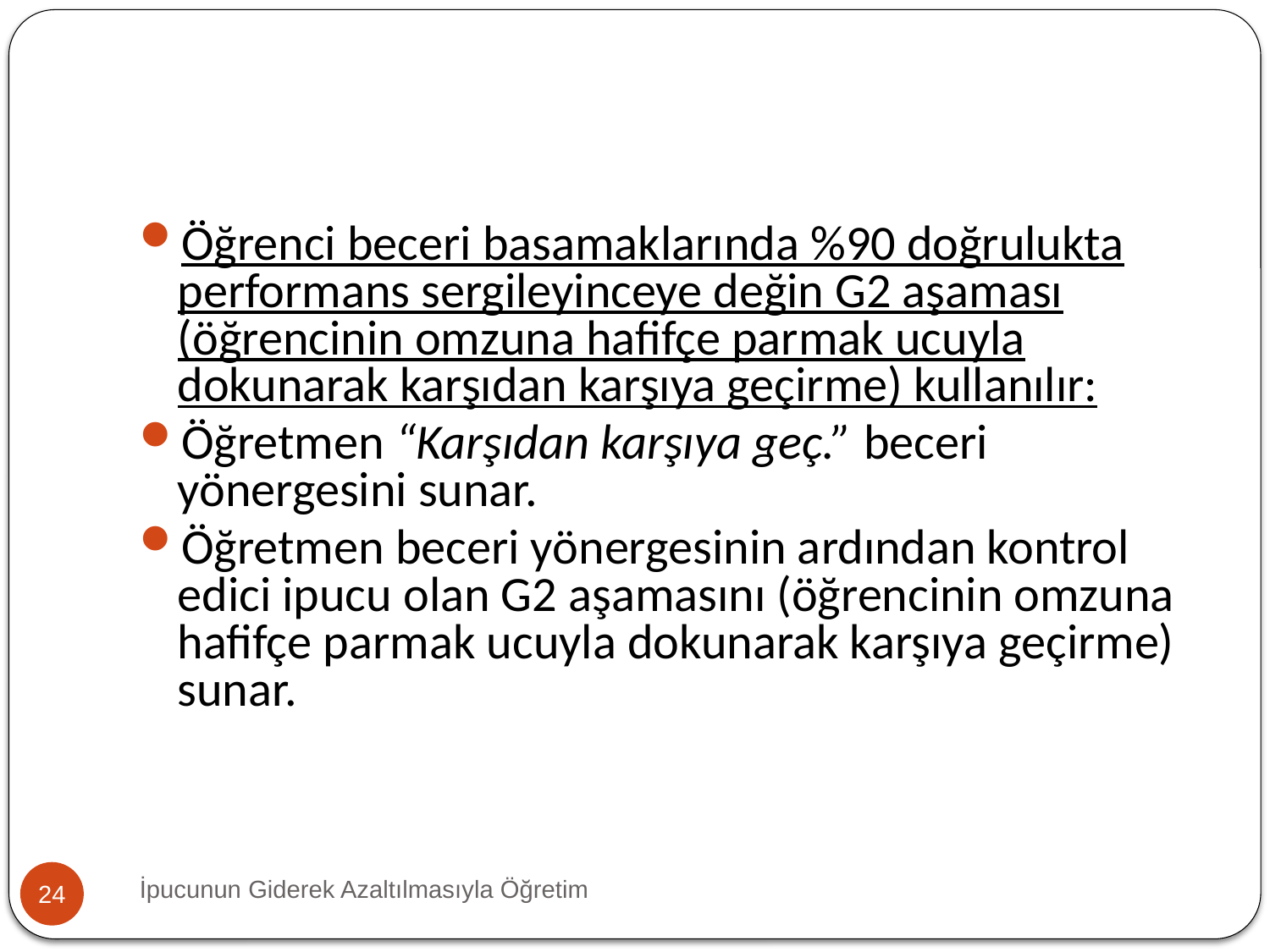

#
Öğrenci beceri basamaklarında %90 doğrulukta performans sergileyinceye değin G2 aşaması (öğrencinin omzuna hafifçe parmak ucuyla dokunarak karşıdan karşıya geçirme) kullanılır:
Öğretmen “Karşıdan karşıya geç.” beceri yönergesini sunar.
Öğretmen beceri yönergesinin ardından kontrol edici ipucu olan G2 aşamasını (öğrencinin omzuna hafifçe parmak ucuyla dokunarak karşıya geçirme) sunar.

İpucunun Giderek Azaltılmasıyla Öğretim
24